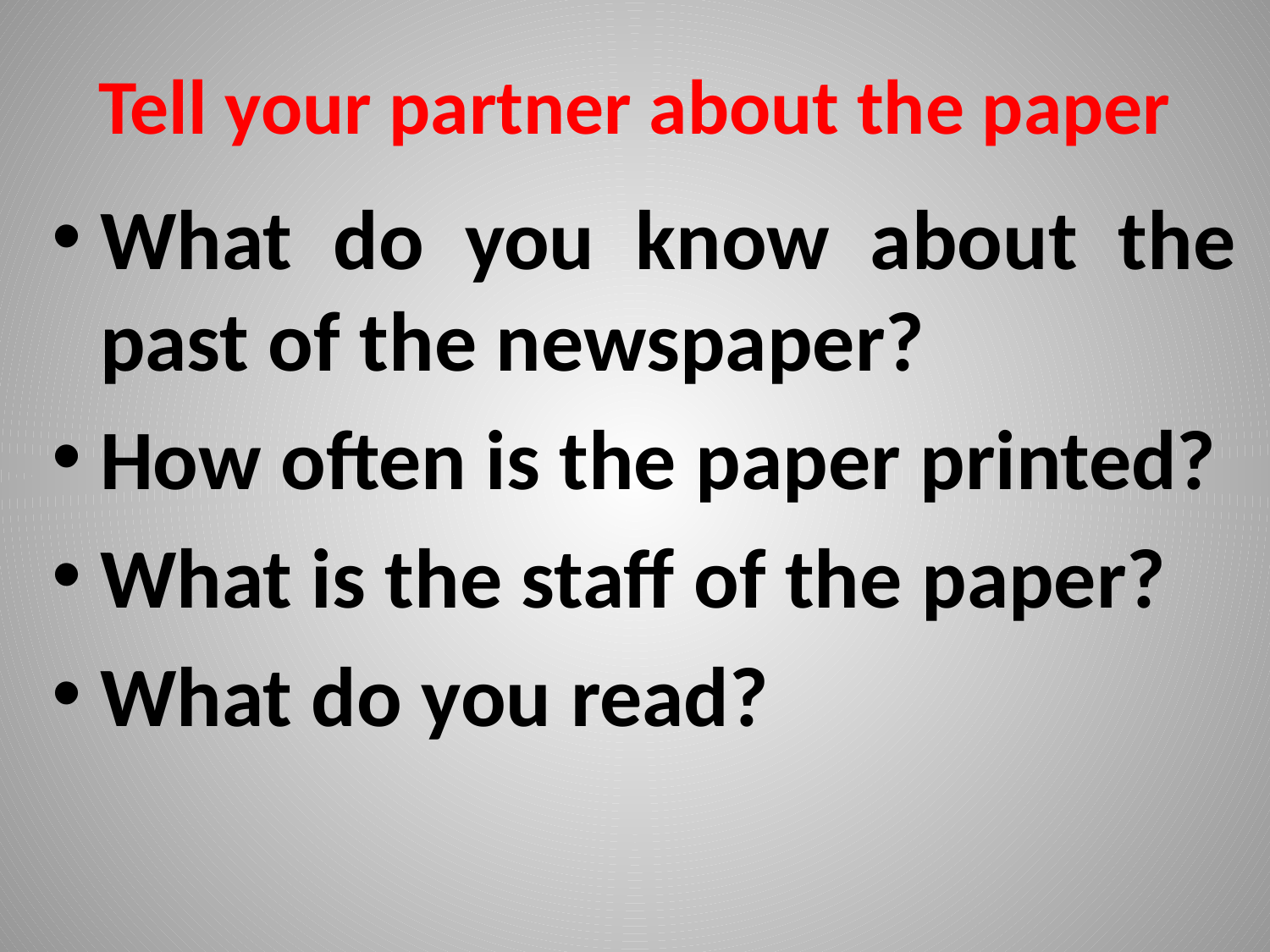

# Tell your partner about the paper
What do you know about the past of the newspaper?
How often is the paper printed?
What is the staff of the paper?
What do you read?